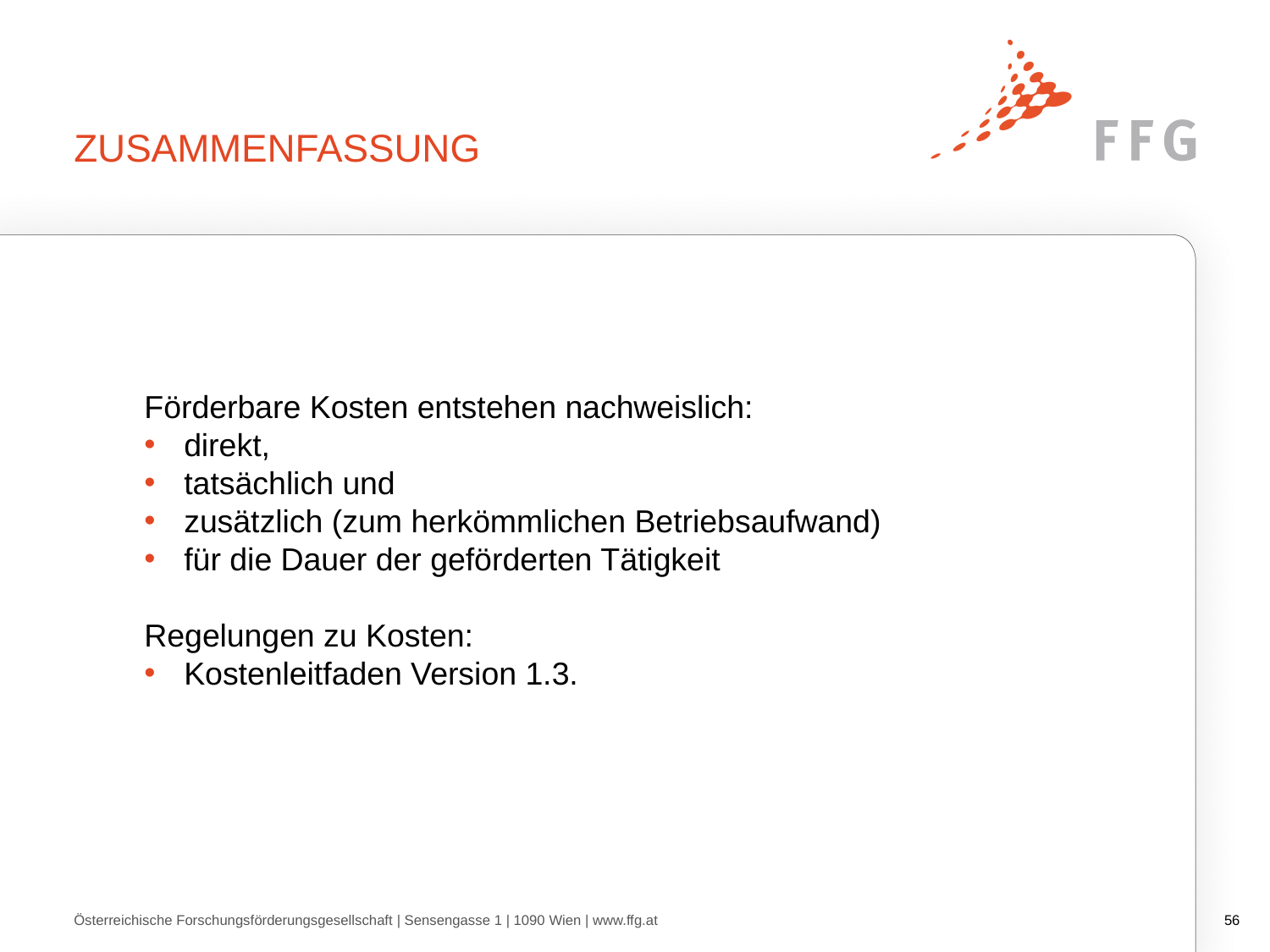

# zusammenfassung

Förderbare Kosten entstehen nachweislich:
direkt,
tatsächlich und
zusätzlich (zum herkömmlichen Betriebsaufwand)
für die Dauer der geförderten Tätigkeit

Regelungen zu Kosten:
Kostenleitfaden Version 1.3.
Österreichische Forschungsförderungsgesellschaft | Sensengasse 1 | 1090 Wien | www.ffg.at
56